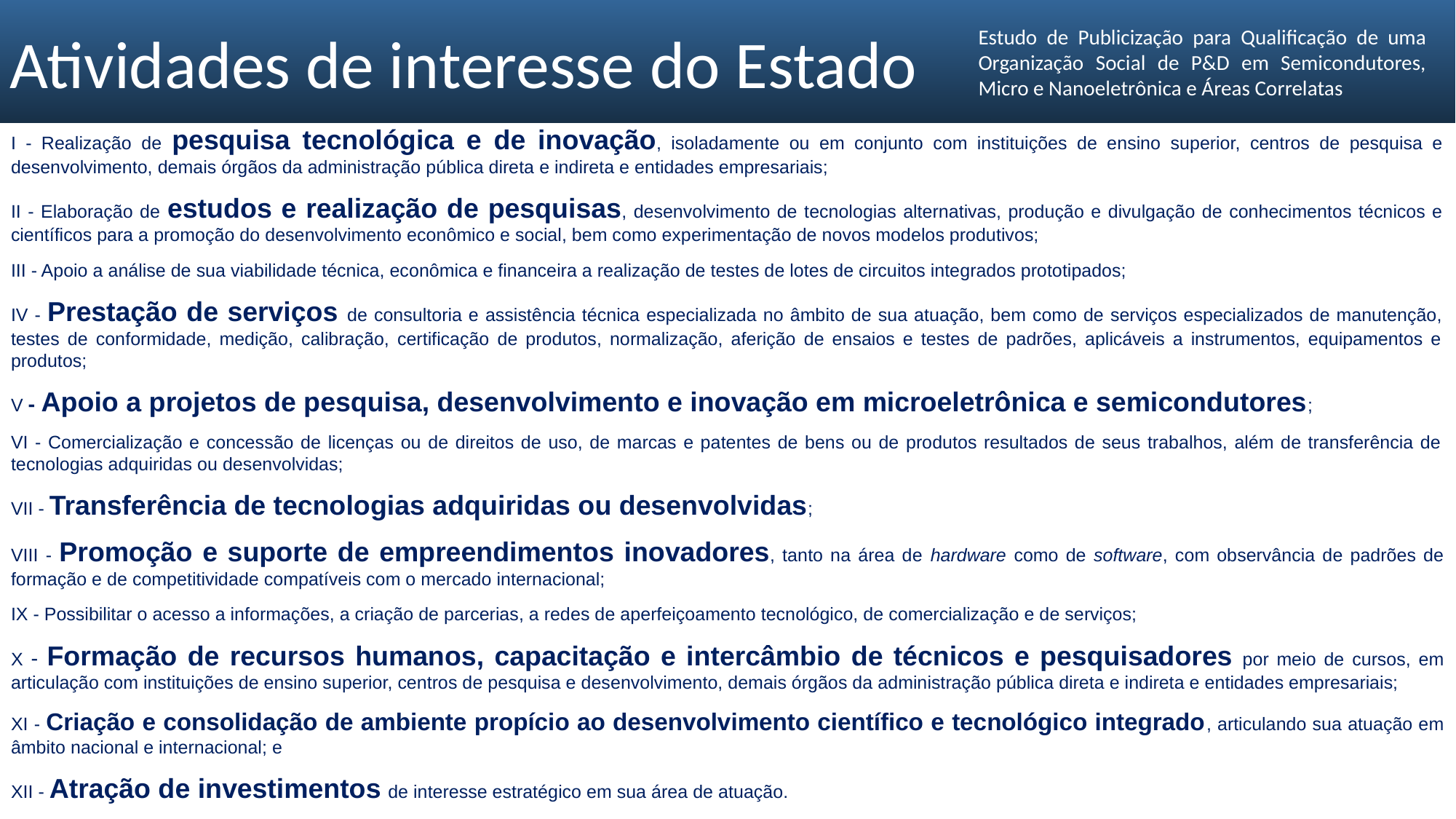

Atividades de interesse do Estado
Estudo de Publicização para Qualificação de uma Organização Social de P&D em Semicondutores, Micro e Nanoeletrônica e Áreas Correlatas

I - Realização de pesquisa tecnológica e de inovação, isoladamente ou em conjunto com instituições de ensino superior, centros de pesquisa e desenvolvimento, demais órgãos da administração pública direta e indireta e entidades empresariais;
II - Elaboração de estudos e realização de pesquisas, desenvolvimento de tecnologias alternativas, produção e divulgação de conhecimentos técnicos e científicos para a promoção do desenvolvimento econômico e social, bem como experimentação de novos modelos produtivos;
III - Apoio a análise de sua viabilidade técnica, econômica e financeira a realização de testes de lotes de circuitos integrados prototipados;
IV - Prestação de serviços de consultoria e assistência técnica especializada no âmbito de sua atuação, bem como de serviços especializados de manutenção, testes de conformidade, medição, calibração, certificação de produtos, normalização, aferição de ensaios e testes de padrões, aplicáveis a instrumentos, equipamentos e produtos;
V - Apoio a projetos de pesquisa, desenvolvimento e inovação em microeletrônica e semicondutores;
VI - Comercialização e concessão de licenças ou de direitos de uso, de marcas e patentes de bens ou de produtos resultados de seus trabalhos, além de transferência de tecnologias adquiridas ou desenvolvidas;
VII - Transferência de tecnologias adquiridas ou desenvolvidas;
VIII - Promoção e suporte de empreendimentos inovadores, tanto na área de hardware como de software, com observância de padrões de formação e de competitividade compatíveis com o mercado internacional;
IX - Possibilitar o acesso a informações, a criação de parcerias, a redes de aperfeiçoamento tecnológico, de comercialização e de serviços;
X - Formação de recursos humanos, capacitação e intercâmbio de técnicos e pesquisadores por meio de cursos, em articulação com instituições de ensino superior, centros de pesquisa e desenvolvimento, demais órgãos da administração pública direta e indireta e entidades empresariais;
XI - Criação e consolidação de ambiente propício ao desenvolvimento científico e tecnológico integrado, articulando sua atuação em âmbito nacional e internacional; e
XII - Atração de investimentos de interesse estratégico em sua área de atuação.